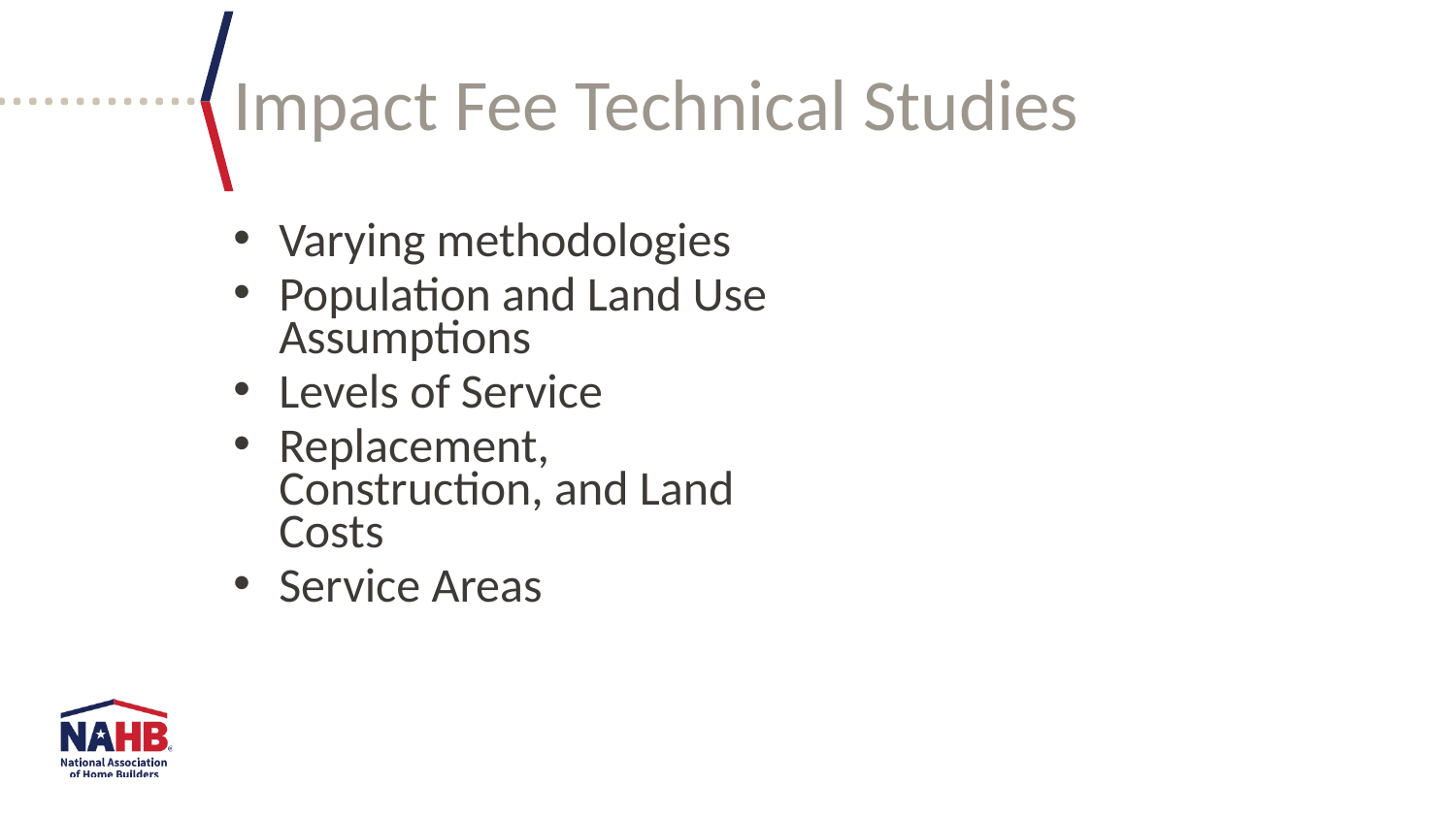

Impact Fee Technical Studies

Varying methodologies
Population and Land Use Assumptions
Levels of Service
Replacement, Construction, and Land Costs
Service Areas